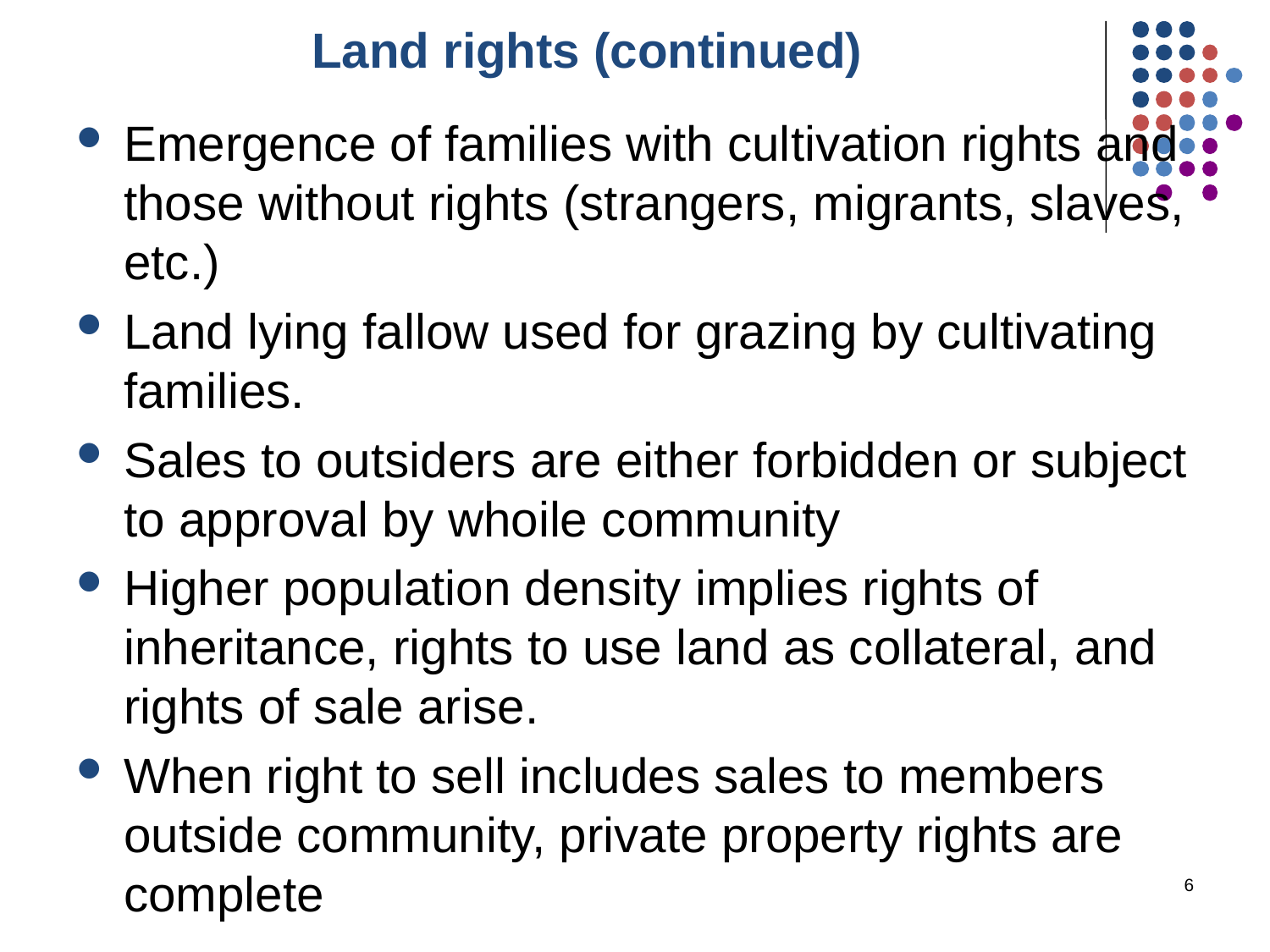

# Land rights (continued)
Emergence of families with cultivation rights and those without rights (strangers, migrants, slaves, etc.)
Land lying fallow used for grazing by cultivating families.
Sales to outsiders are either forbidden or subject to approval by whoile community
Higher population density implies rights of inheritance, rights to use land as collateral, and rights of sale arise.
When right to sell includes sales to members outside community, private property rights are complete
6